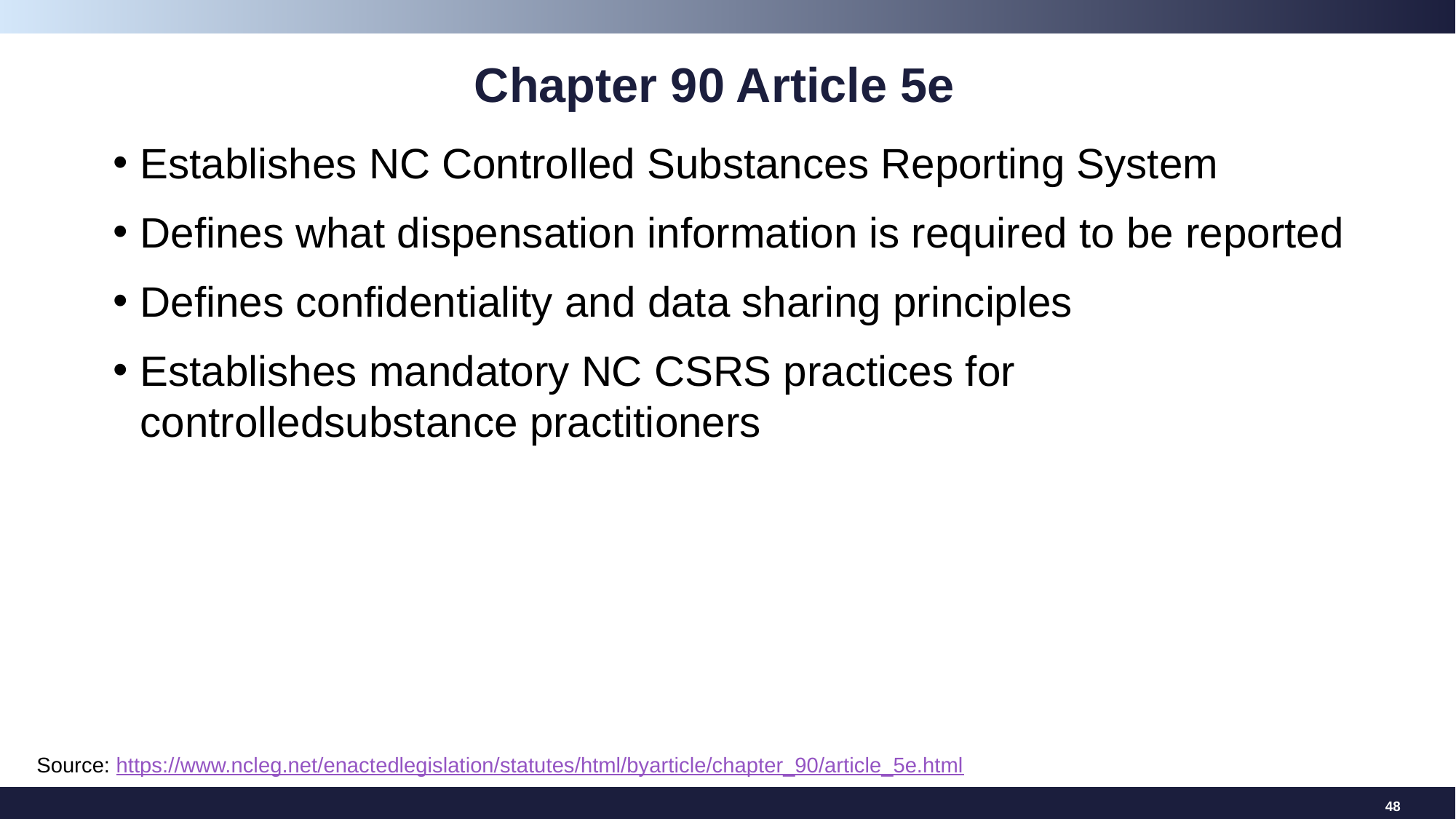

# Chapter 90 Article 5e
Establishes NC Controlled Substances Reporting System
Defines what dispensation information is required to be reported
Defines confidentiality and data sharing principles
Establishes mandatory NC CSRS practices for controlledsubstance practitioners

Source: https://www.ncleg.net/enactedlegislation/statutes/html/byarticle/chapter_90/article_5e.html
48